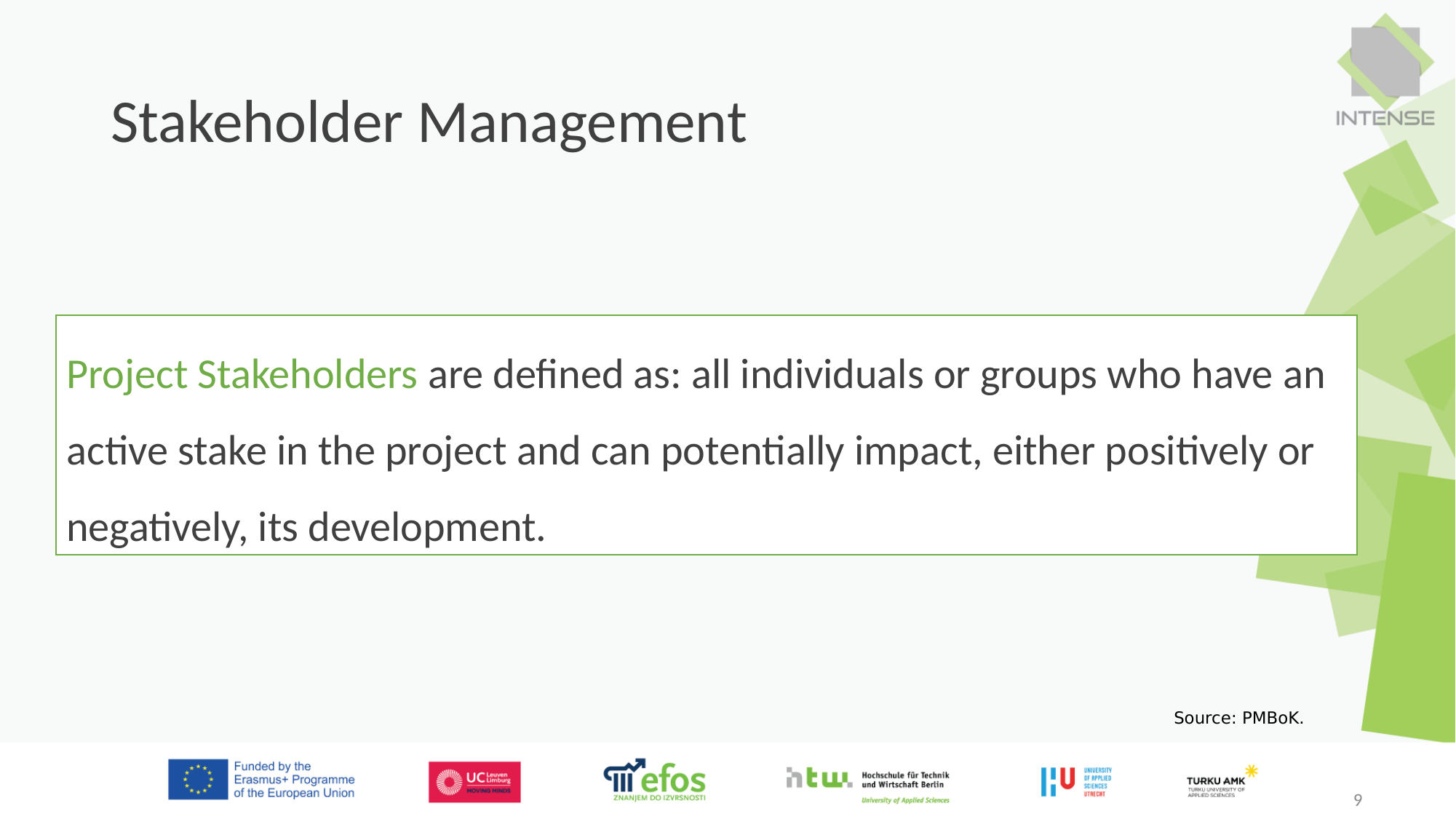

# Stakeholder Management
Project Stakeholders are defined as: all individuals or groups who have an active stake in the project and can potentially impact, either positively or negatively, its development.
Source: PMBoK.
9